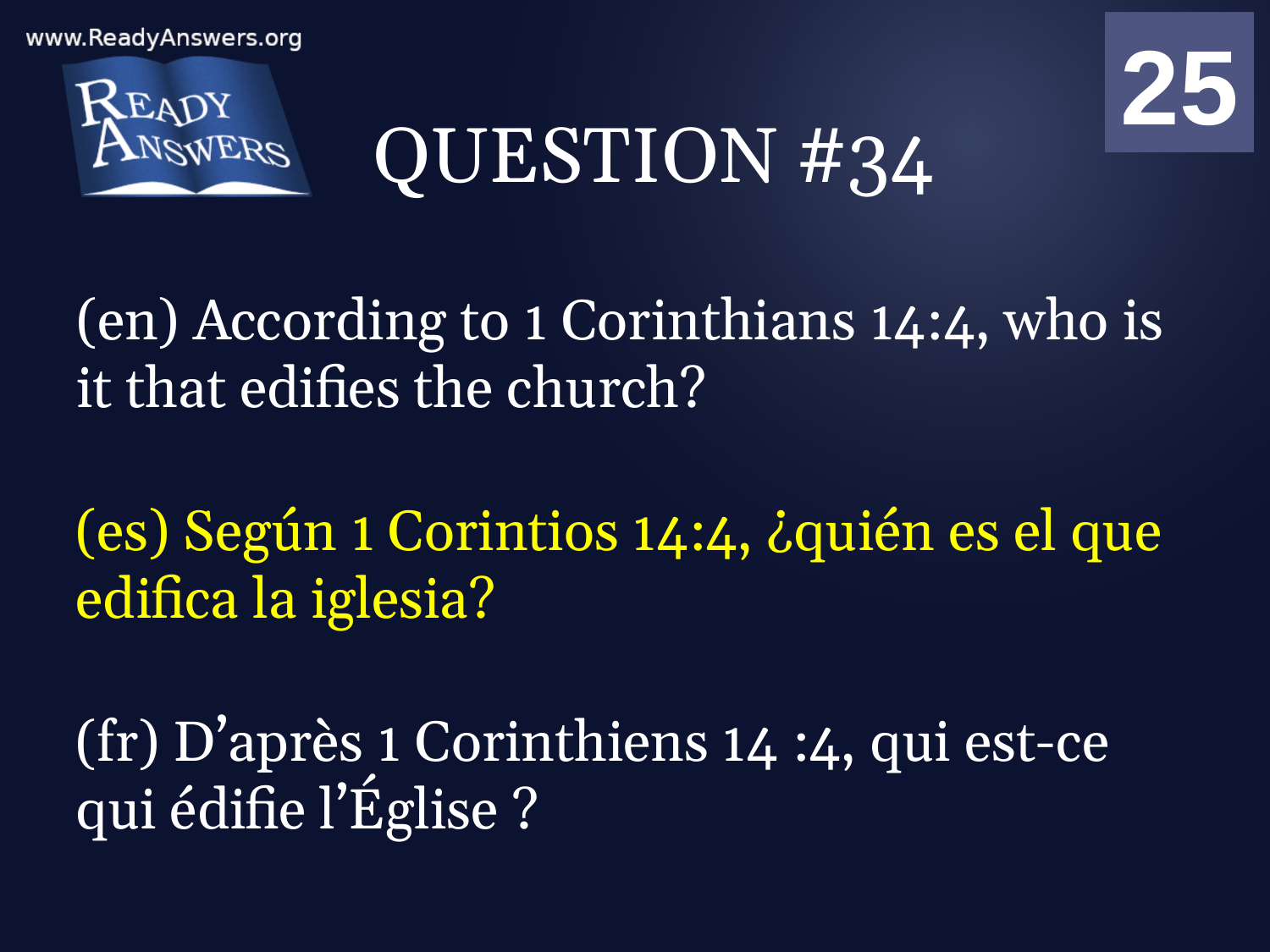

01
02
03
04
05
06
07
08
09
10
11
12
13
14
15
16
17
18
19
20
21
22
23
24
25
00
# QUESTION #34
(en) According to 1 Corinthians 14:4, who is it that edifies the church?
(es) Según 1 Corintios 14:4, ¿quién es el que edifica la iglesia?
(fr) D’après 1 Corinthiens 14 :4, qui est-ce qui édifie l’Église ?